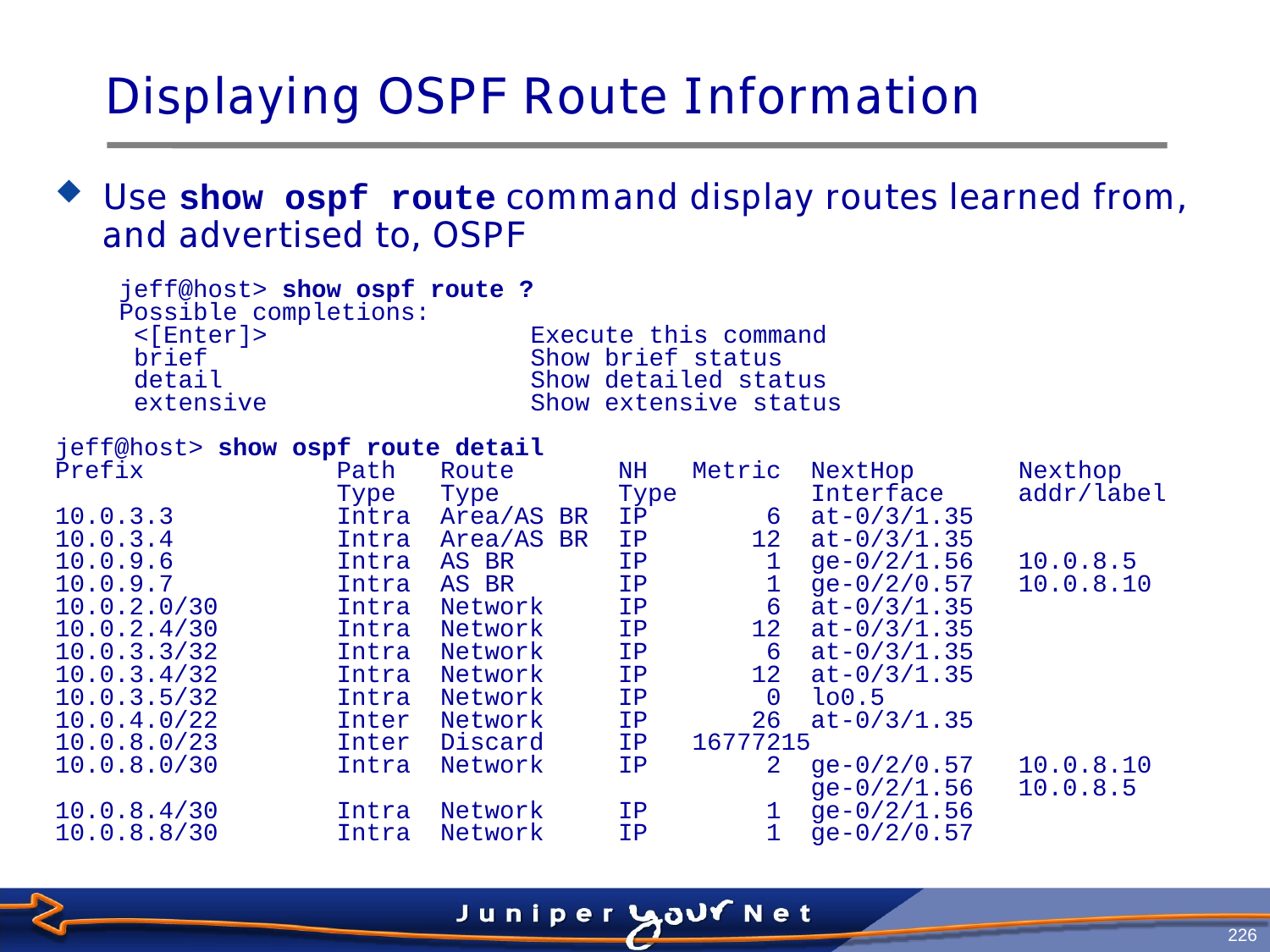

# Displaying OSPF Route Information
Use show ospf route command display routes learned from, and advertised to, OSPF

jeff@host> show ospf route ?
Possible completions:
 <[Enter]>           	Execute this command
 brief               	Show brief status
 detail              	Show detailed status
 extensive           	Show extensive status

jeff@host> show ospf route detail
Prefix             Path   Route       NH   Metric  NextHop       Nexthop
                   Type   Type        Type         Interface     addr/label
10.0.3.3           Intra  Area/AS BR  IP        6  at-0/3/1.35
10.0.3.4           Intra  Area/AS BR  IP       12  at-0/3/1.35
10.0.9.6           Intra  AS BR       IP        1  ge-0/2/1.56   10.0.8.5
10.0.9.7           Intra  AS BR       IP        1  ge-0/2/0.57   10.0.8.10
10.0.2.0/30        Intra  Network     IP        6  at-0/3/1.35
10.0.2.4/30        Intra  Network     IP       12  at-0/3/1.35
10.0.3.3/32        Intra  Network     IP        6  at-0/3/1.35
10.0.3.4/32        Intra  Network     IP       12  at-0/3/1.35
10.0.3.5/32        Intra  Network     IP        0  lo0.5
10.0.4.0/22        Inter  Network     IP       26  at-0/3/1.35
10.0.8.0/23        Inter  Discard     IP   16777215
10.0.8.0/30        Intra  Network     IP        2  ge-0/2/0.57   10.0.8.10
                                                   ge-0/2/1.56   10.0.8.5
10.0.8.4/30        Intra  Network     IP        1  ge-0/2/1.56
10.0.8.8/30        Intra  Network     IP        1  ge-0/2/0.57